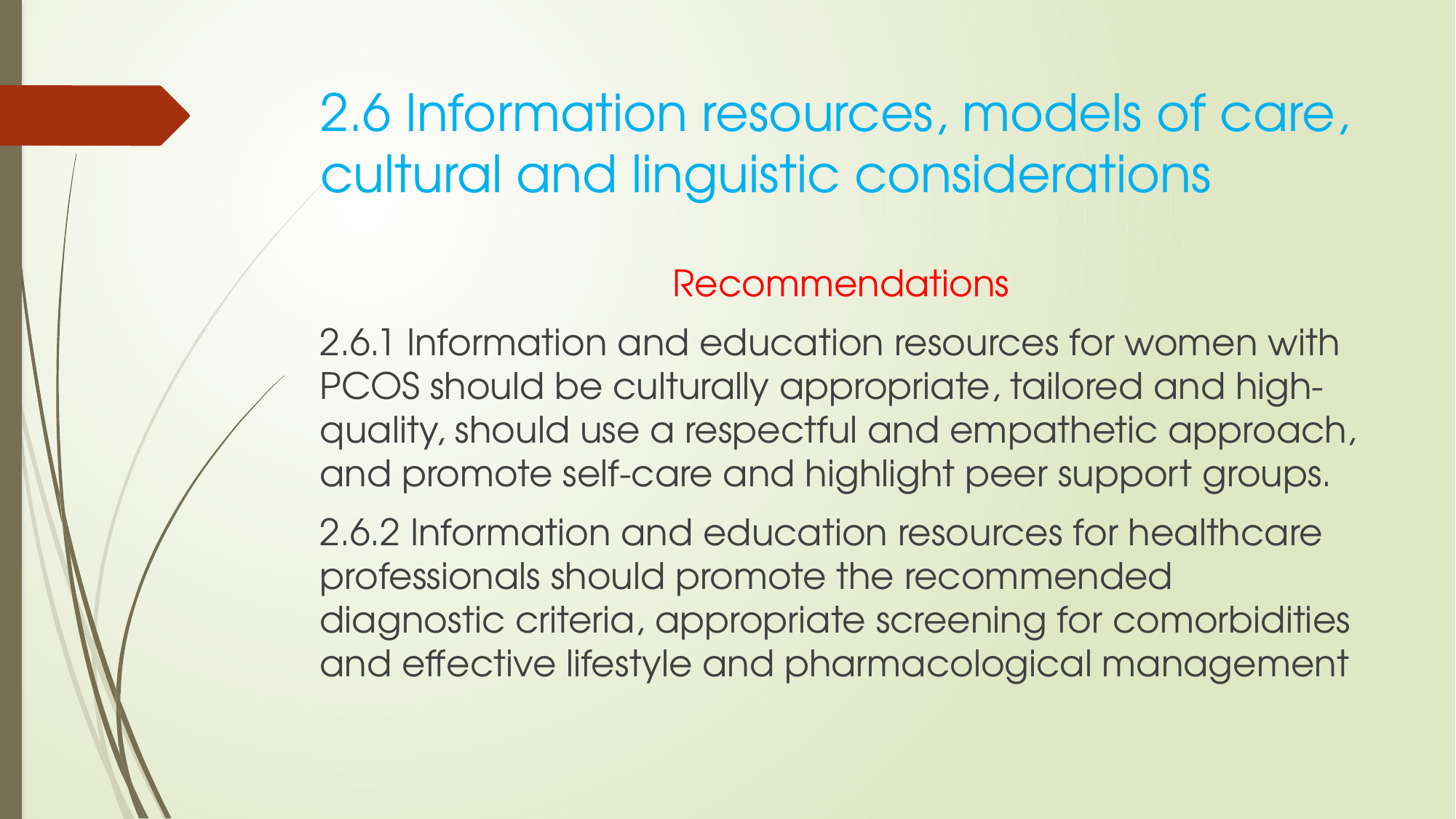

# 2.6 Information resources, models of care, cultural and linguistic considerations
Recommendations
2.6.1 Information and education resources for women with PCOS should be culturally appropriate, tailored and high-quality, should use a respectful and empathetic approach, and promote self-care and highlight peer support groups.
2.6.2 Information and education resources for healthcare professionals should promote the recommended diagnostic criteria, appropriate screening for comorbidities and effective lifestyle and pharmacological management